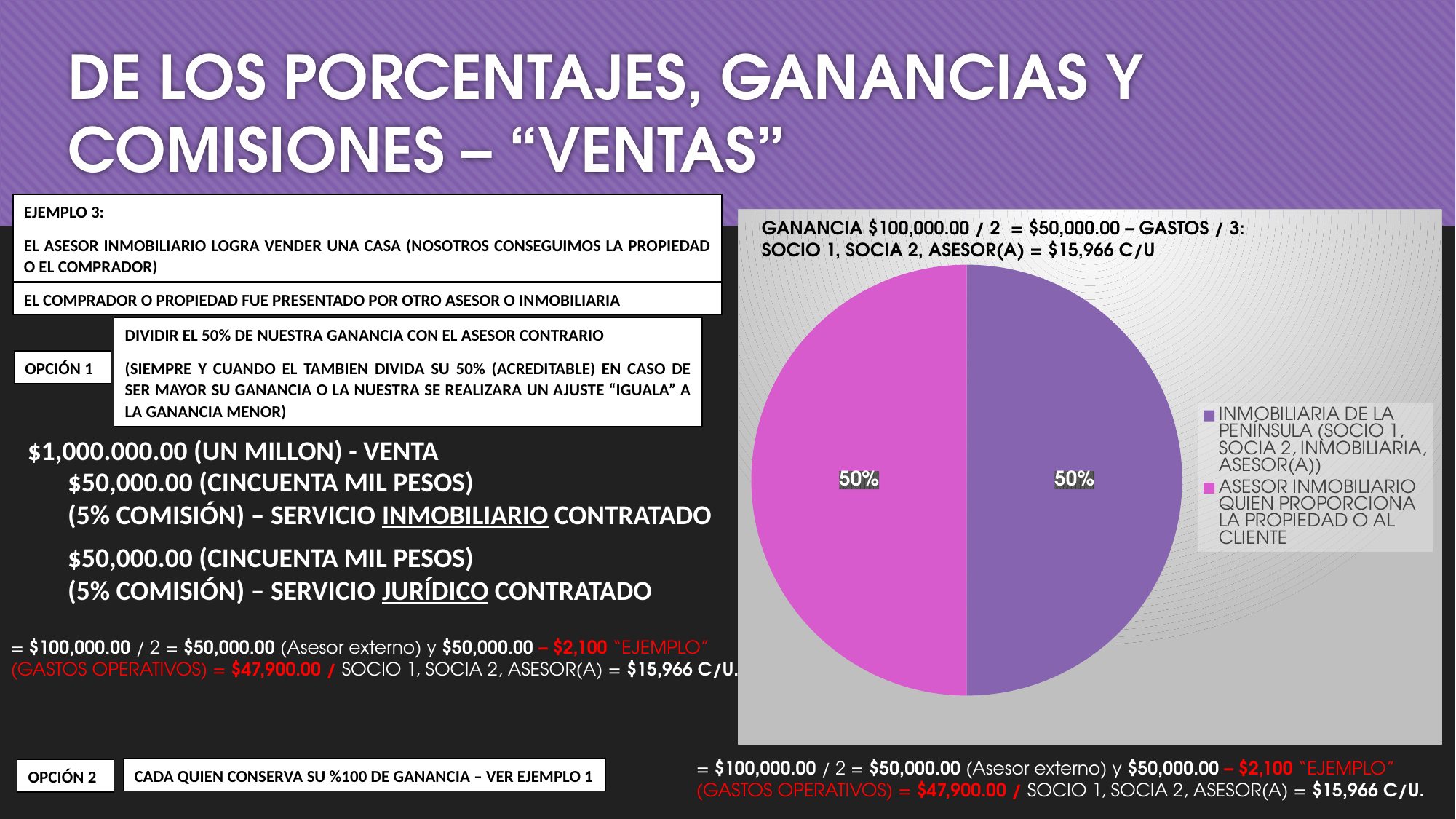

# DE LOS PORCENTAJES, GANANCIAS Y COMISIONES – “VENTAS”
EJEMPLO 3:
EL ASESOR INMOBILIARIO LOGRA VENDER UNA CASA (NOSOTROS CONSEGUIMOS LA PROPIEDAD O EL COMPRADOR)

### Chart

| Category | Ventas |
|---|---|
| INMOBILIARIA DE LA PENÍNSULA (SOCIO 1, SOCIA 2, INMOBILIARIA, ASESOR(A)) | 0.5 |
| ASESOR INMOBILIARIO QUIEN PROPORCIONA LA PROPIEDAD O AL CLIENTE | 0.5 |
GANANCIA $100,000.00 / 2  = $50,000.00 – GASTOS / 3:
SOCIO 1, SOCIA 2, ASESOR(A) = $15,966 C/U

EL COMPRADOR O PROPIEDAD FUE PRESENTADO POR OTRO ASESOR O INMOBILIARIA
DIVIDIR EL 50% DE NUESTRA GANANCIA CON EL ASESOR CONTRARIO
(SIEMPRE Y CUANDO EL TAMBIEN DIVIDA SU 50% (ACREDITABLE) EN CASO DE SER MAYOR SU GANANCIA O LA NUESTRA SE REALIZARA UN AJUSTE “IGUALA” A LA GANANCIA MENOR)
OPCIÓN 1
$1,000.000.00 (UN MILLON) - VENTA
$50,000.00 (CINCUENTA MIL PESOS)
(5% COMISIÓN) – SERVICIO INMOBILIARIO CONTRATADO
$50,000.00 (CINCUENTA MIL PESOS)
(5% COMISIÓN) – SERVICIO JURÍDICO CONTRATADO
= $100,000.00 / 2 = $50,000.00 (Asesor externo) y $50,000.00 – $2,100 “EJEMPLO” (GASTOS OPERATIVOS) = $47,900‬.00 / SOCIO 1, SOCIA 2, ASESOR(A) = $15,966 C/U.
= $100,000.00 / 2 = $50,000.00 (Asesor externo) y $50,000.00 – $2,100 “EJEMPLO” (GASTOS OPERATIVOS) = $47,900‬.00 / SOCIO 1, SOCIA 2, ASESOR(A) = $15,966 C/U.
CADA QUIEN CONSERVA SU %100 DE GANANCIA – VER EJEMPLO 1
OPCIÓN 2